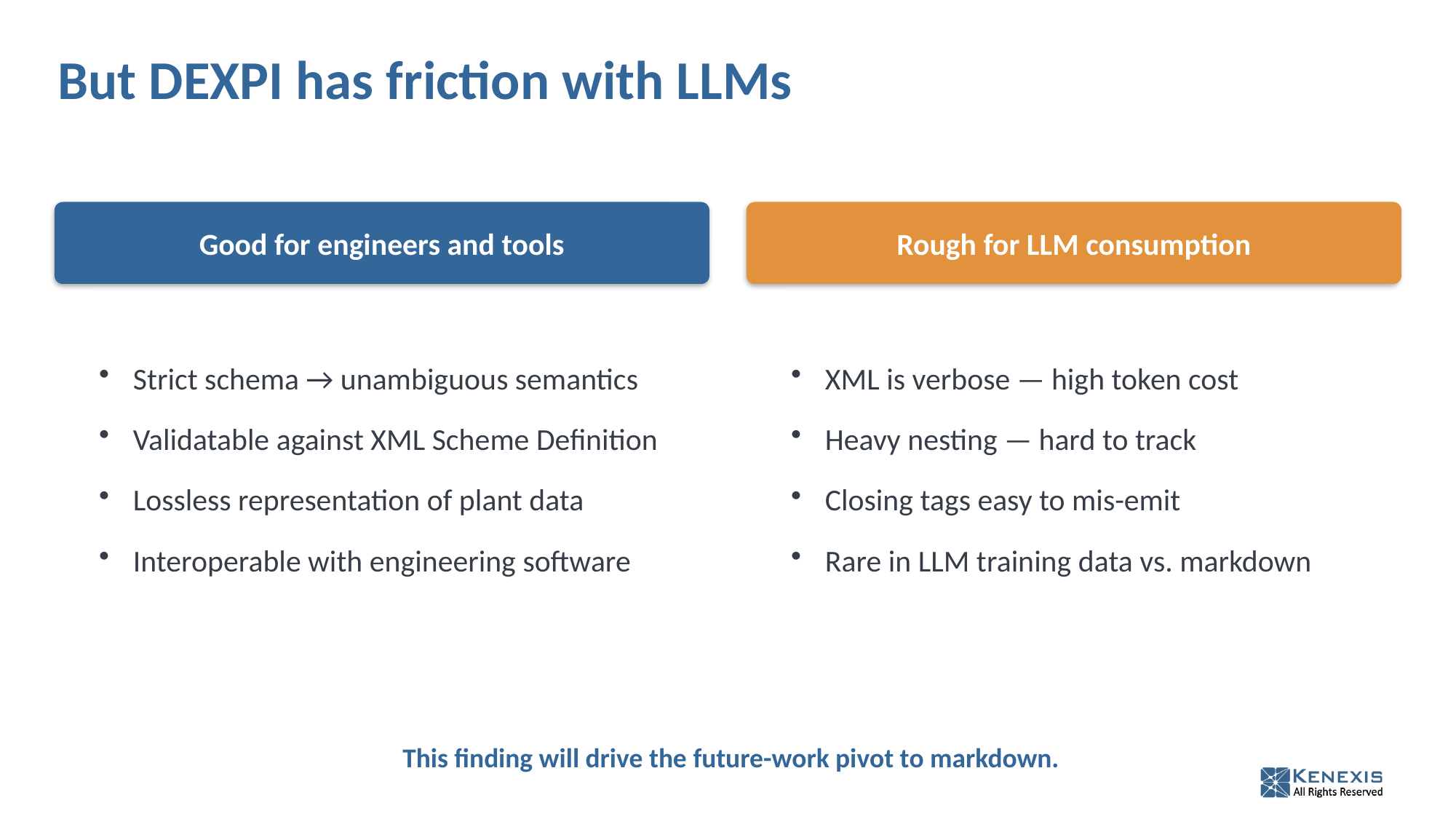

# But DEXPI has friction with LLMs

Good for engineers and tools

Rough for LLM consumption

Strict schema → unambiguous semantics
Validatable against XML Scheme Definition
Lossless representation of plant data
Interoperable with engineering software

XML is verbose — high token cost
Heavy nesting — hard to track
Closing tags easy to mis-emit
Rare in LLM training data vs. markdown
This finding will drive the future-work pivot to markdown.